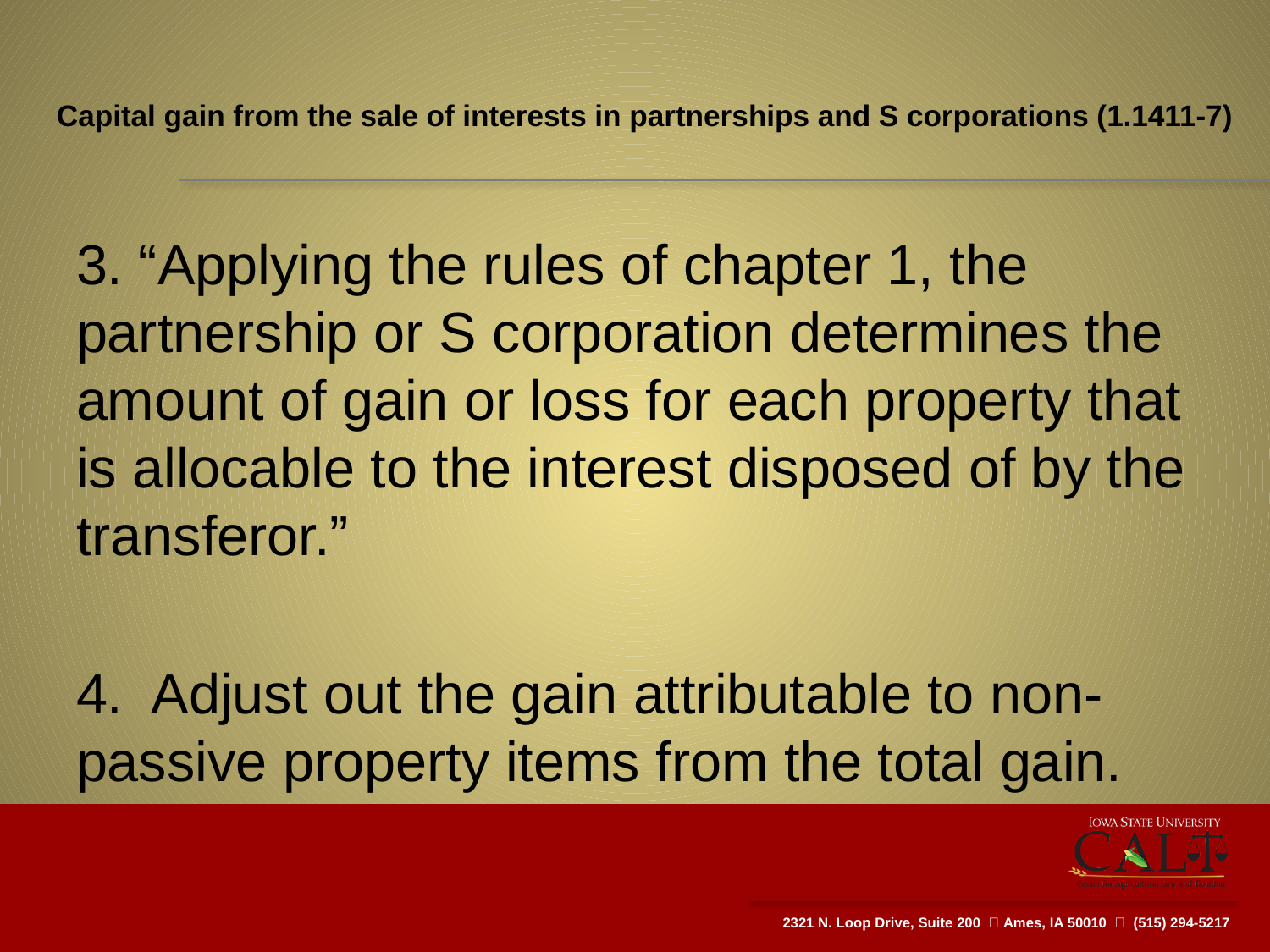

# Capital gain from the sale of interests in partnerships and S corporations (1.1411-7)
3. “Applying the rules of chapter 1, the partnership or S corporation determines the amount of gain or loss for each property that is allocable to the interest disposed of by the transferor.”

4.  Adjust out the gain attributable to non-passive property items from the total gain.